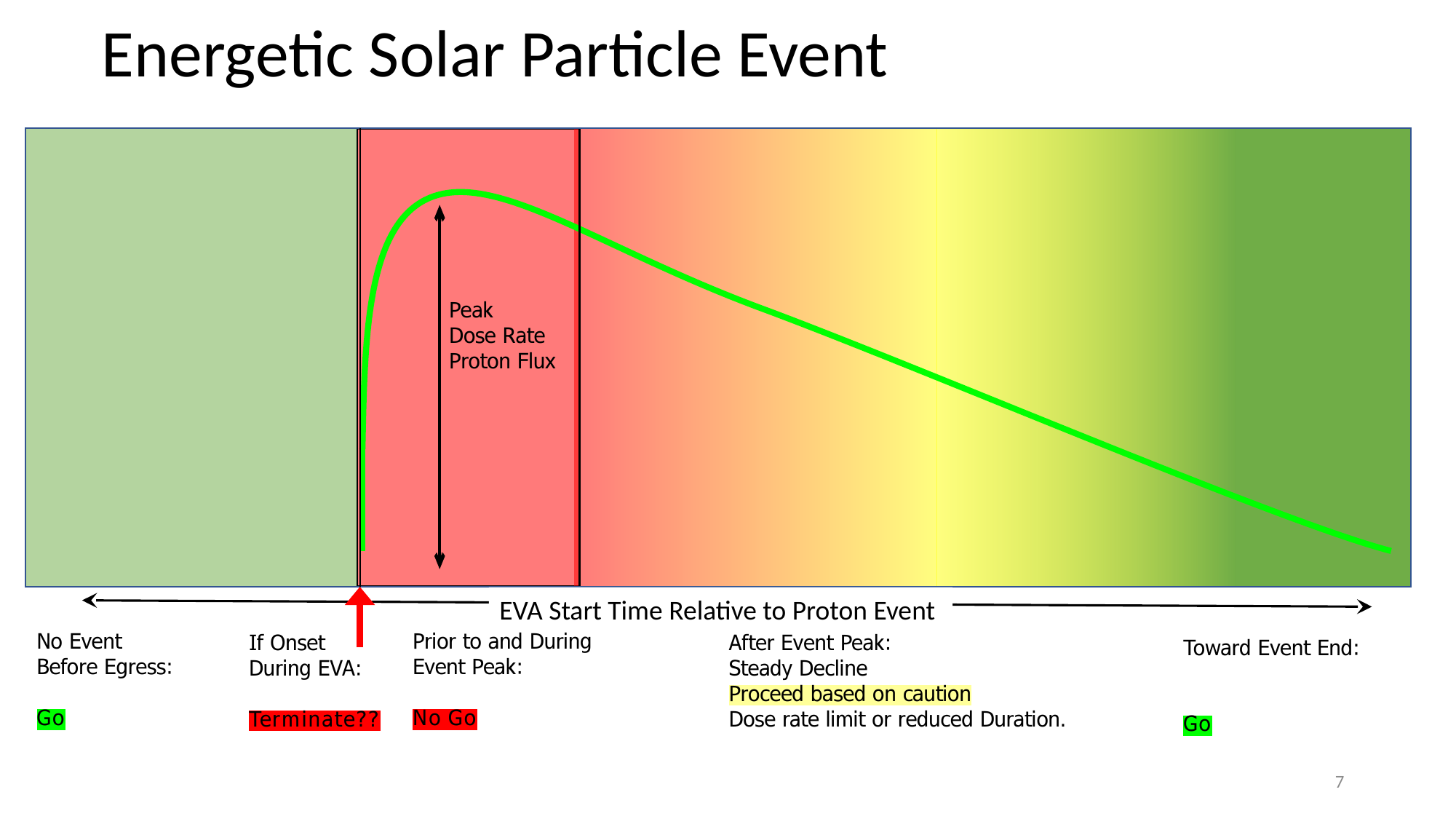

# Energetic Solar Particle Event

Peak
Dose Rate
Proton Flux
No Event
Before Egress:

Go
Prior to and During
Event Peak:

No Go
If Onset
During EVA:

Terminate??
After Event Peak:
Steady Decline
Proceed based on caution
Dose rate limit or reduced Duration.
Toward Event End:

Go
EVA Start Time Relative to Proton Event
7